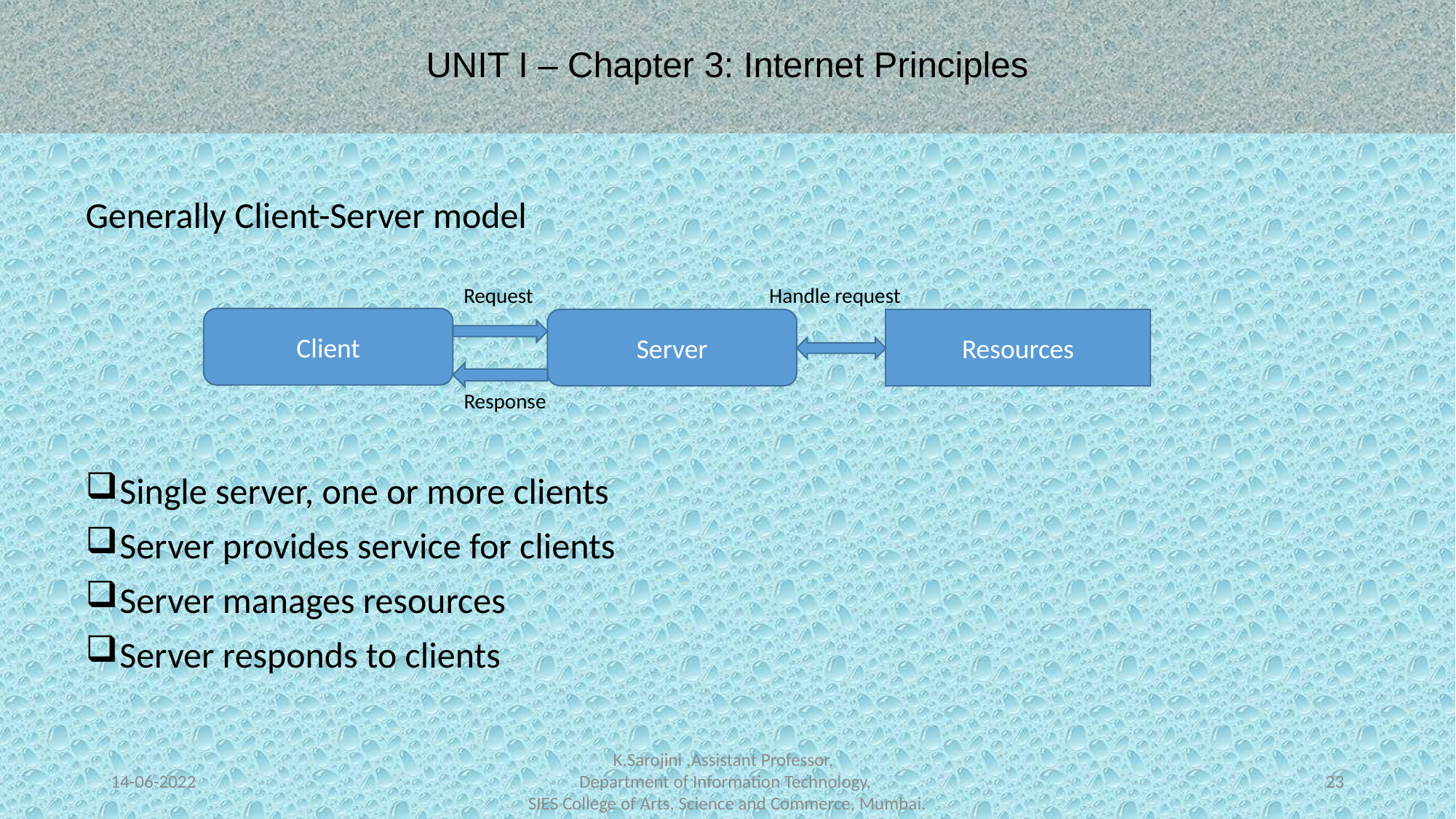

# UNIT I – Chapter 3: Internet Principles
Generally Client-Server model

                                                                                                   Request                                                  Handle request

                                                                                Response

Single server, one or more clients
Server provides service for clients
Server manages resources
Server responds to clients
Client
Server
Resources

14-06-2022
K.Sarojini ,Assistant Professor,
Department of Information Technology,
SIES College of Arts, Science and Commerce, Mumbai.
23